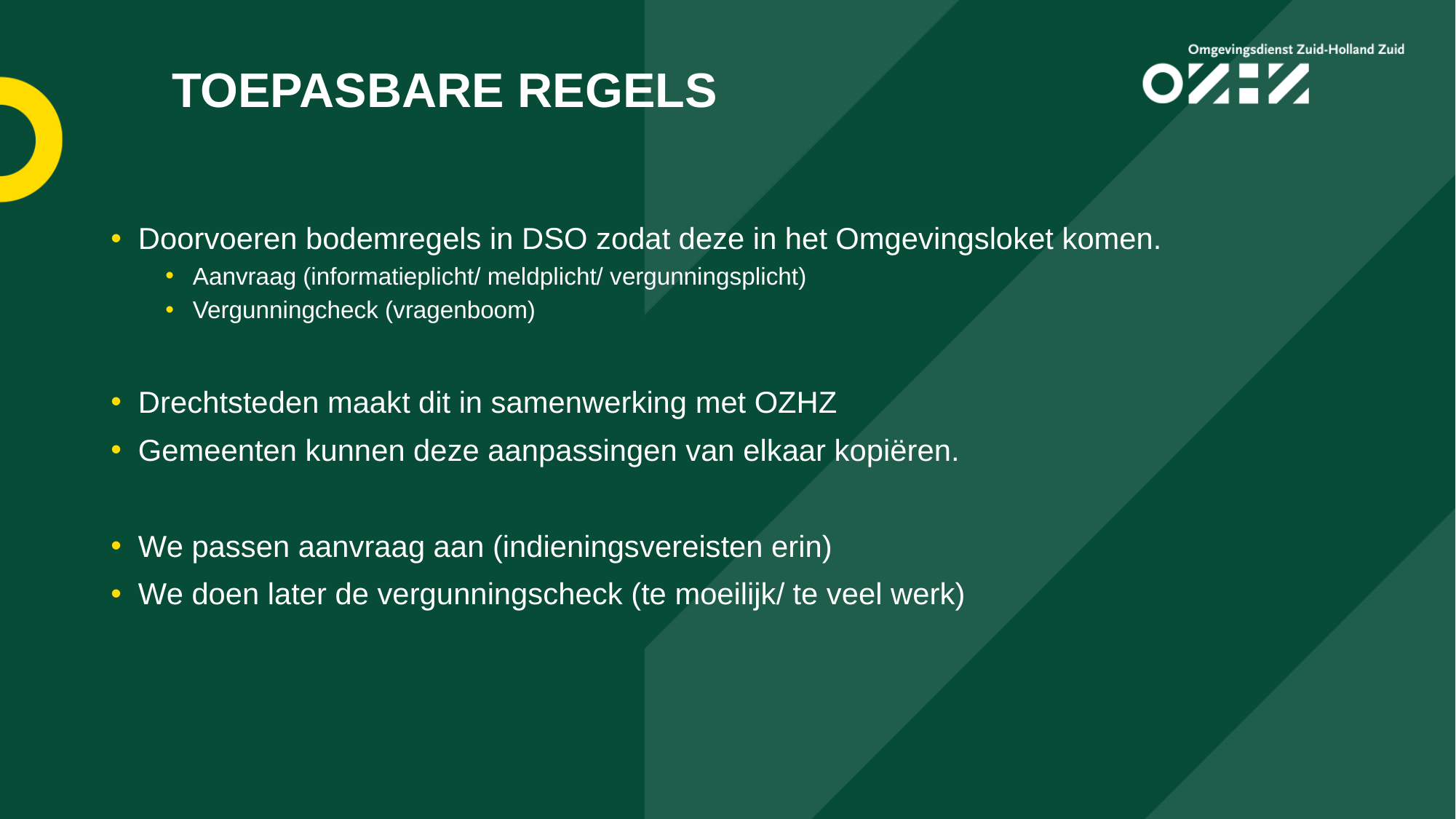

# TOEPASBARE REGELS
Doorvoeren bodemregels in DSO zodat deze in het Omgevingsloket komen.
Aanvraag (informatieplicht/ meldplicht/ vergunningsplicht)
Vergunningcheck (vragenboom)

Drechtsteden maakt dit in samenwerking met OZHZ
Gemeenten kunnen deze aanpassingen van elkaar kopiëren.

We passen aanvraag aan (indieningsvereisten erin)
We doen later de vergunningscheck (te moeilijk/ te veel werk)